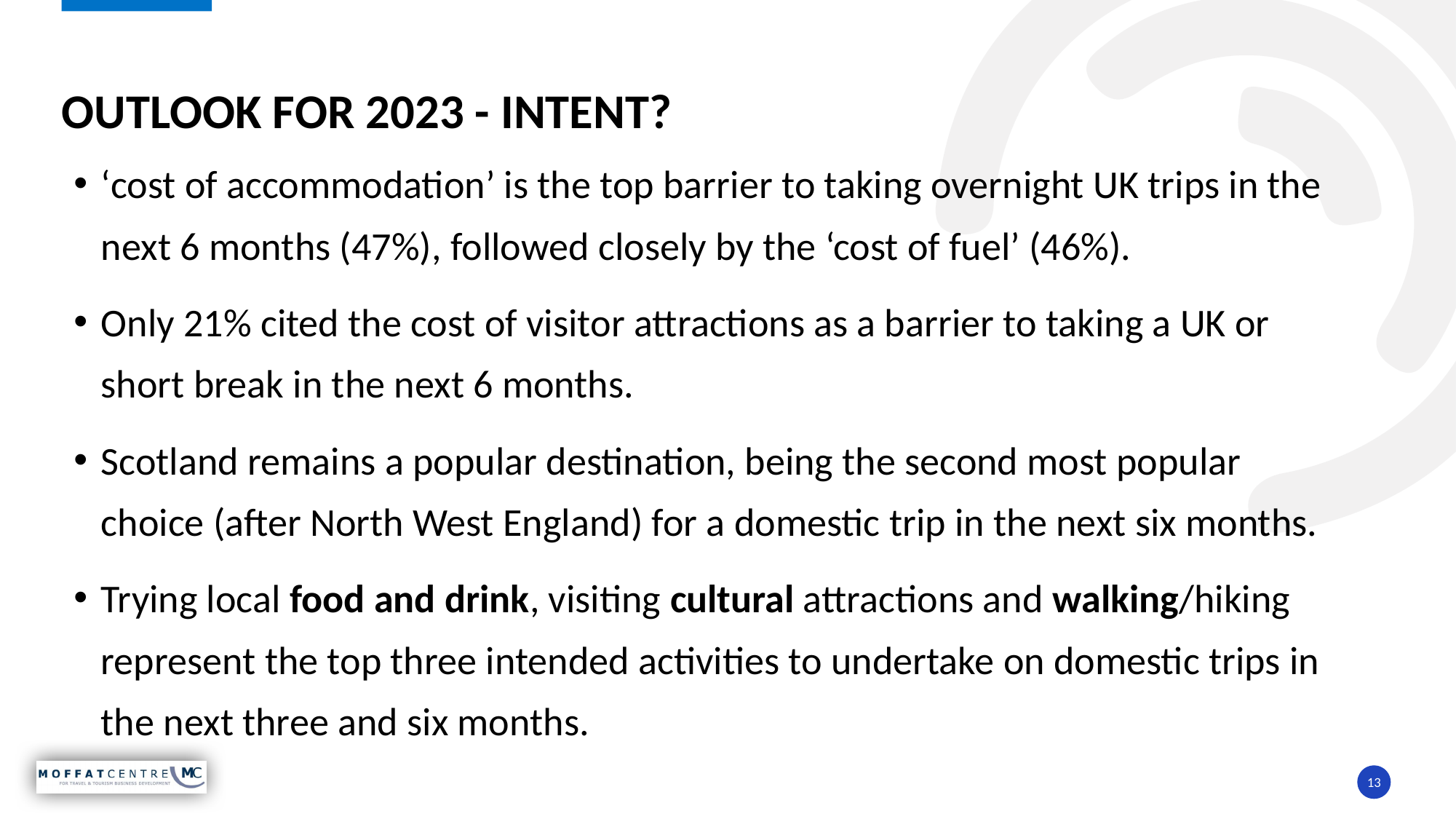

# Outlook for 2023 - Intent?
‘cost of accommodation’ is the top barrier to taking overnight UK trips in the next 6 months (47%), followed closely by the ‘cost of fuel’ (46%).
Only 21% cited the cost of visitor attractions as a barrier to taking a UK or short break in the next 6 months.
Scotland remains a popular destination, being the second most popular choice (after North West England) for a domestic trip in the next six months.
Trying local food and drink, visiting cultural attractions and walking/hiking represent the top three intended activities to undertake on domestic trips in the next three and six months.
13